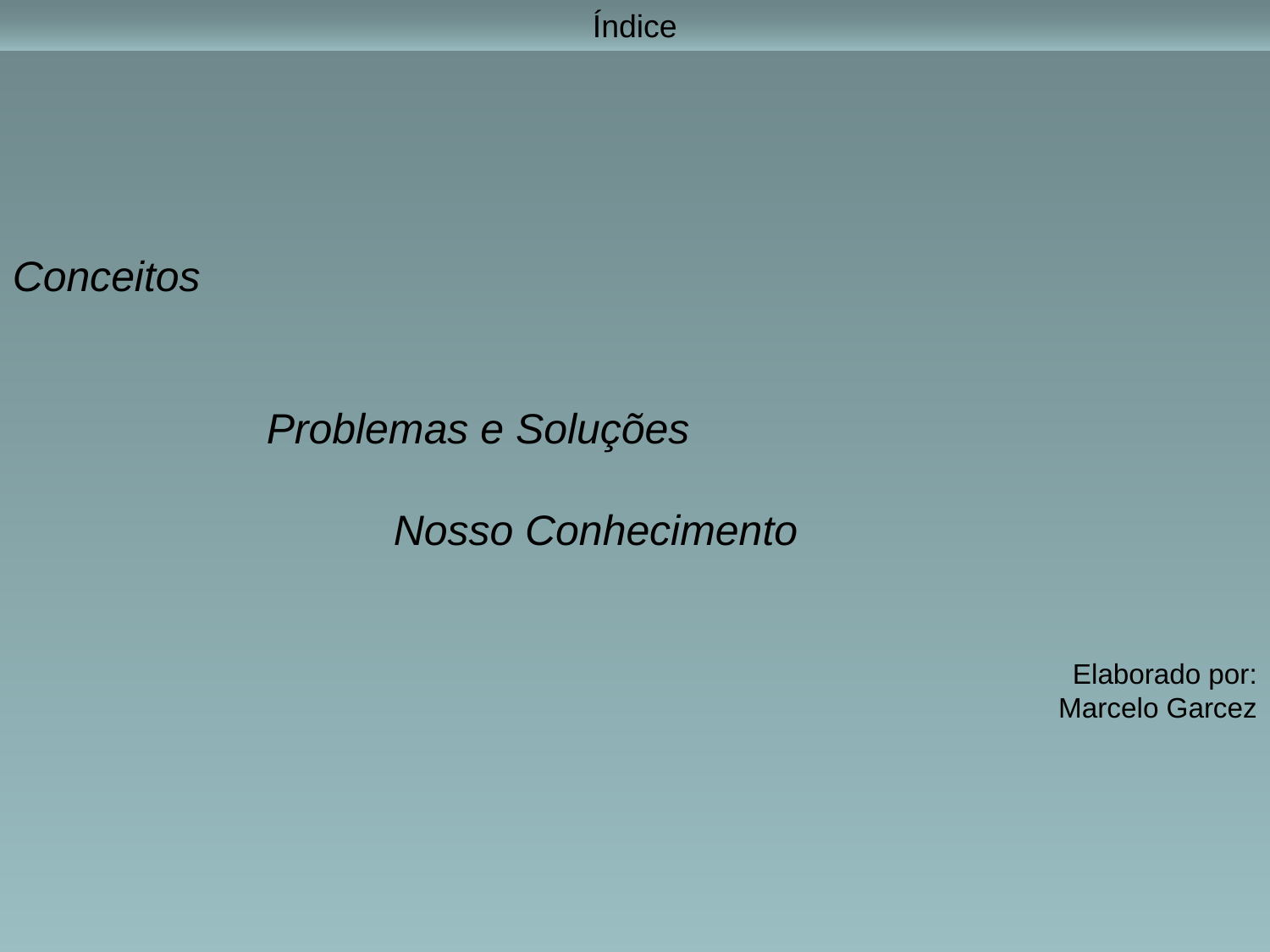

Índice
Conceitos

		Problemas e Soluções

			Nosso Conhecimento

Elaborado por:
Marcelo Garcez